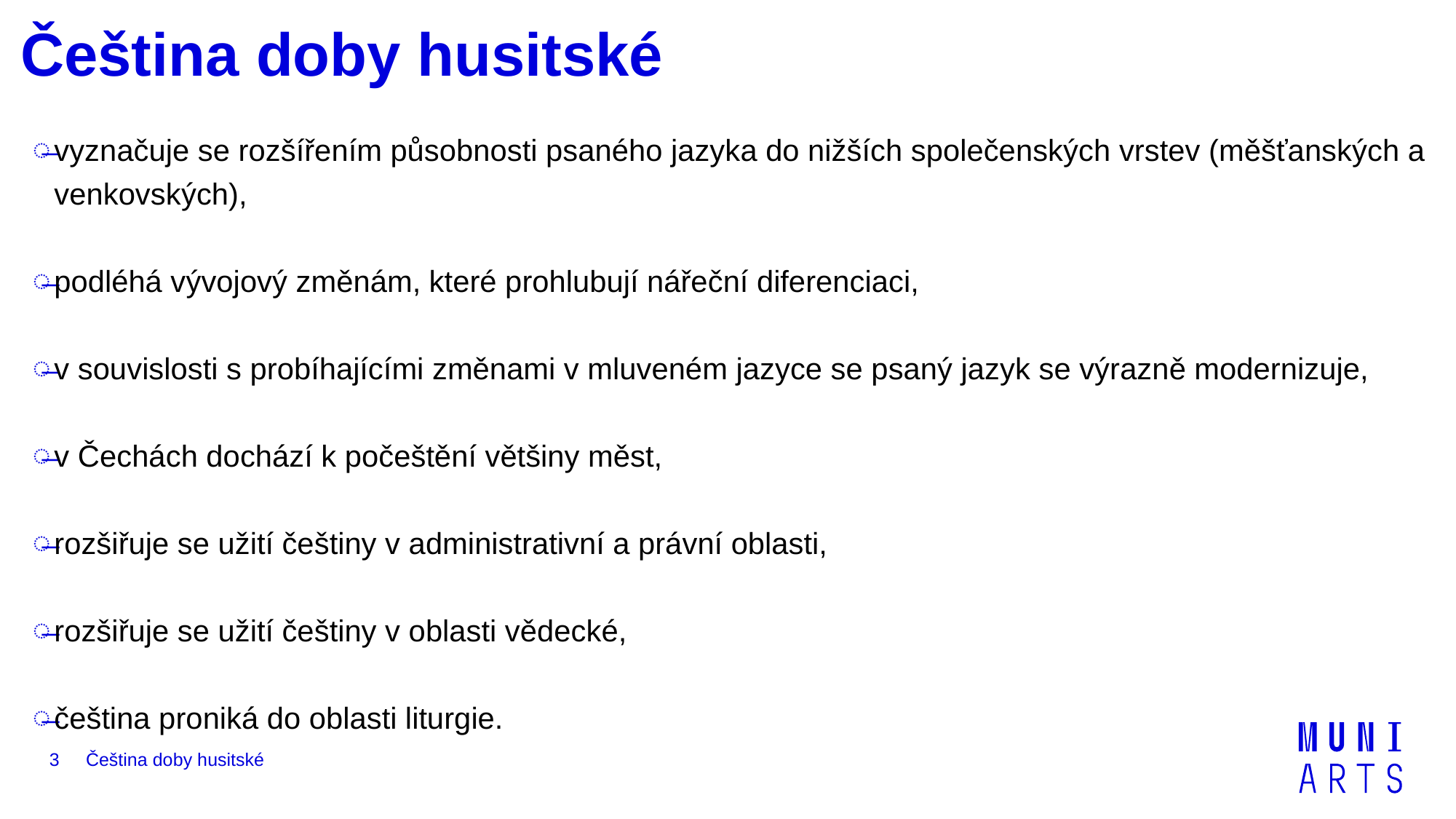

# Čeština doby husitské
vyznačuje se rozšířením působnosti psaného jazyka do nižších společenských vrstev (měšťanských a venkovských),

podléhá vývojový změnám, které prohlubují nářeční diferenciaci,

v souvislosti s probíhajícími změnami v mluveném jazyce se psaný jazyk se výrazně modernizuje,

v Čechách dochází k počeštění většiny měst,

rozšiřuje se užití češtiny v administrativní a právní oblasti,

rozšiřuje se užití češtiny v oblasti vědecké,

čeština proniká do oblasti liturgie.
3
Čeština doby husitské